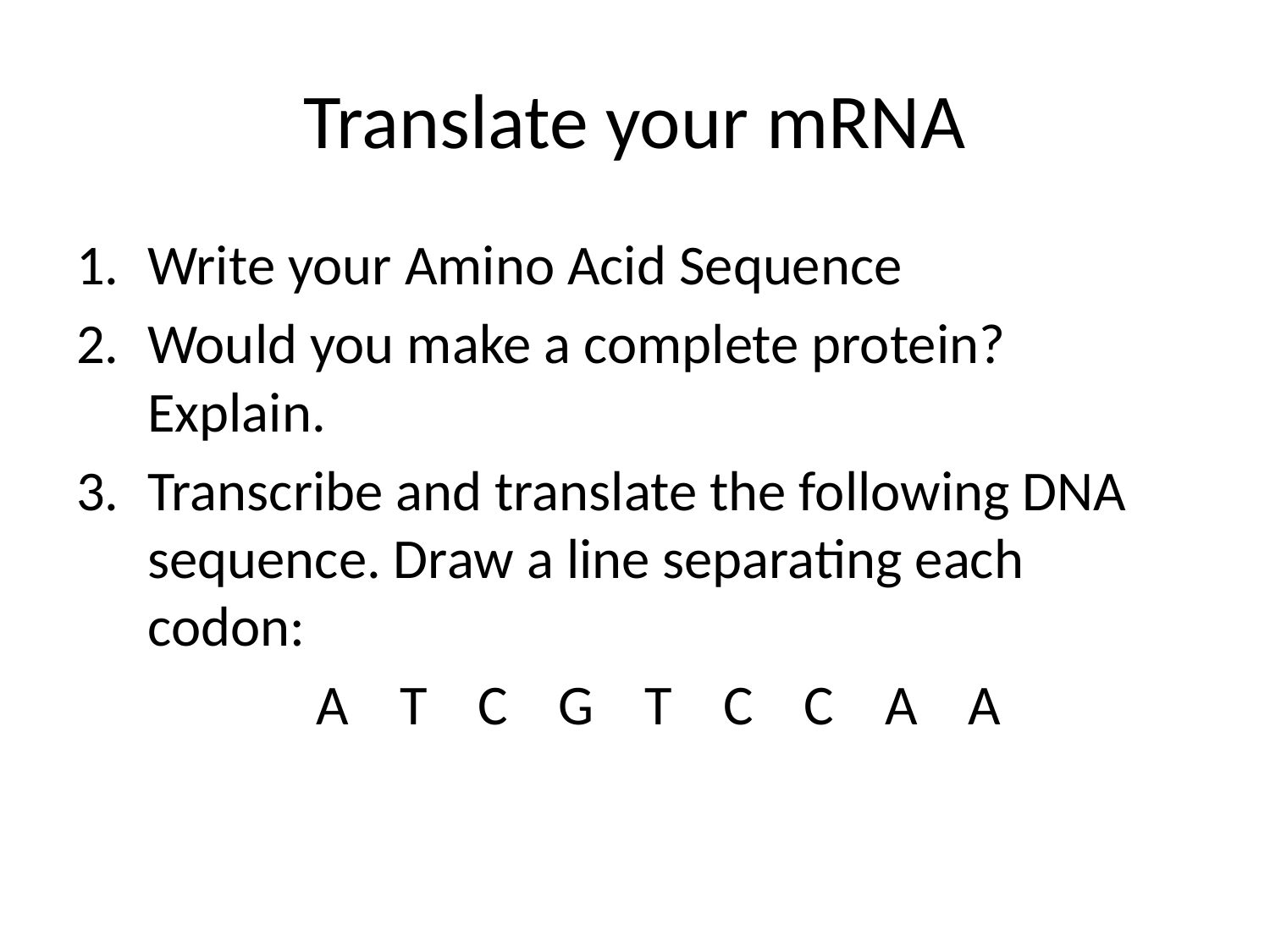

# Translate your mRNA
Write your Amino Acid Sequence
Would you make a complete protein? Explain.
Transcribe and translate the following DNA sequence. Draw a line separating each codon:
	A    T    C    G    T    C    C    A    A